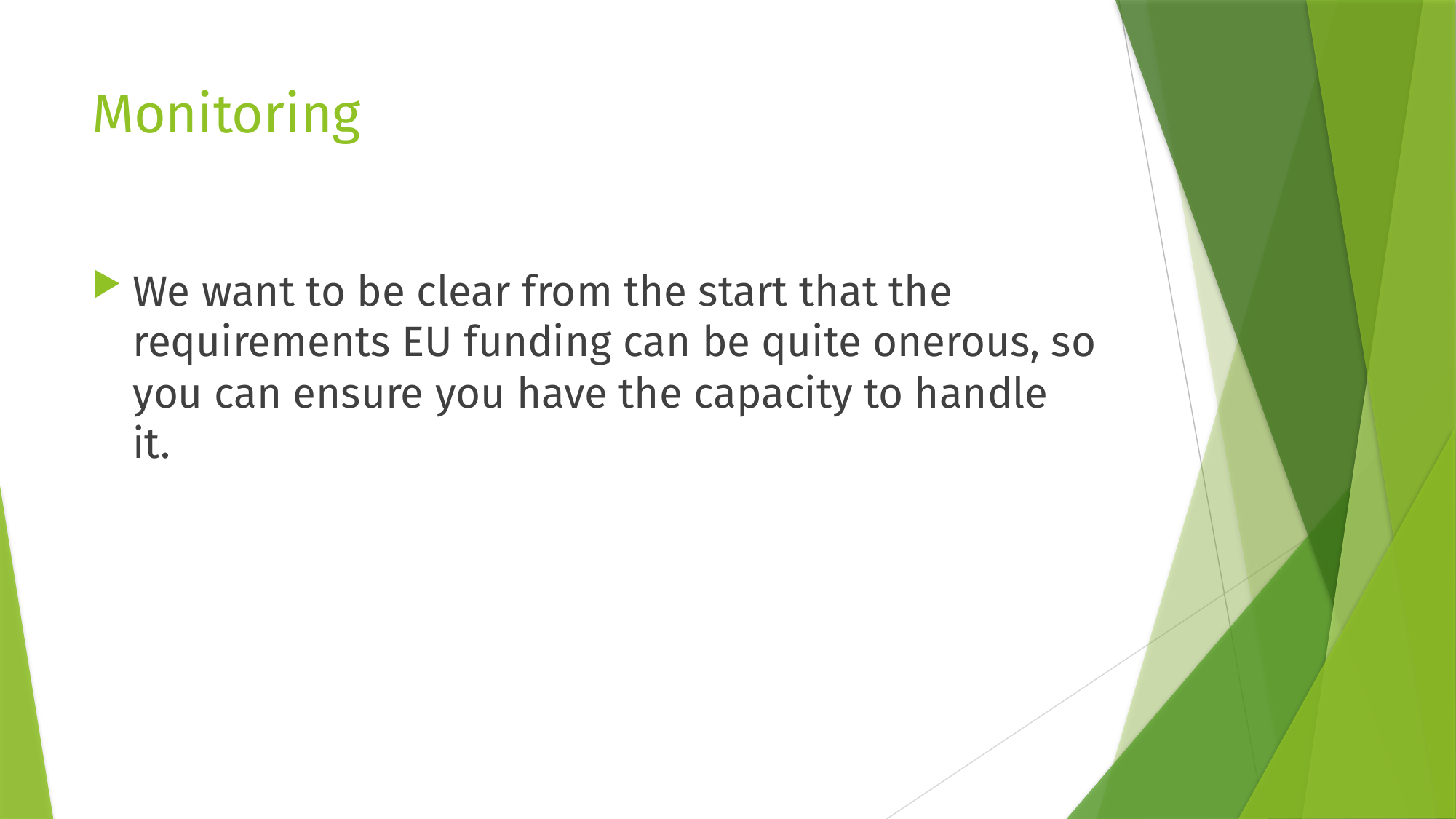

# Monitoring
We want to be clear from the start that the requirements EU funding can be quite onerous, so you can ensure you have the capacity to handle it.